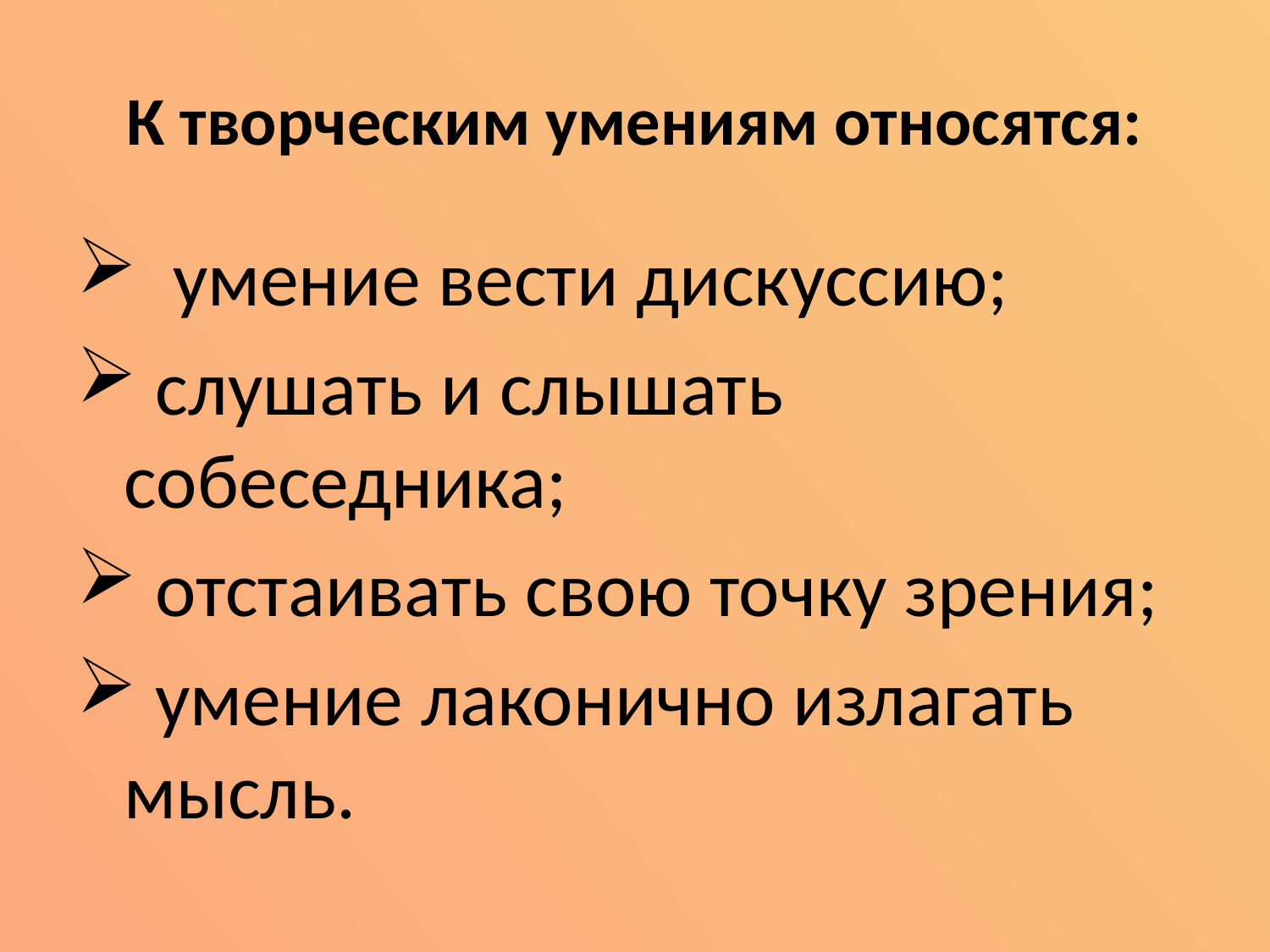

# К творческим умениям относятся:
  умение вести дискуссию;
 слушать и слышать собеседника;
 отстаивать свою точку зрения;
 умение лаконично излагать мысль.